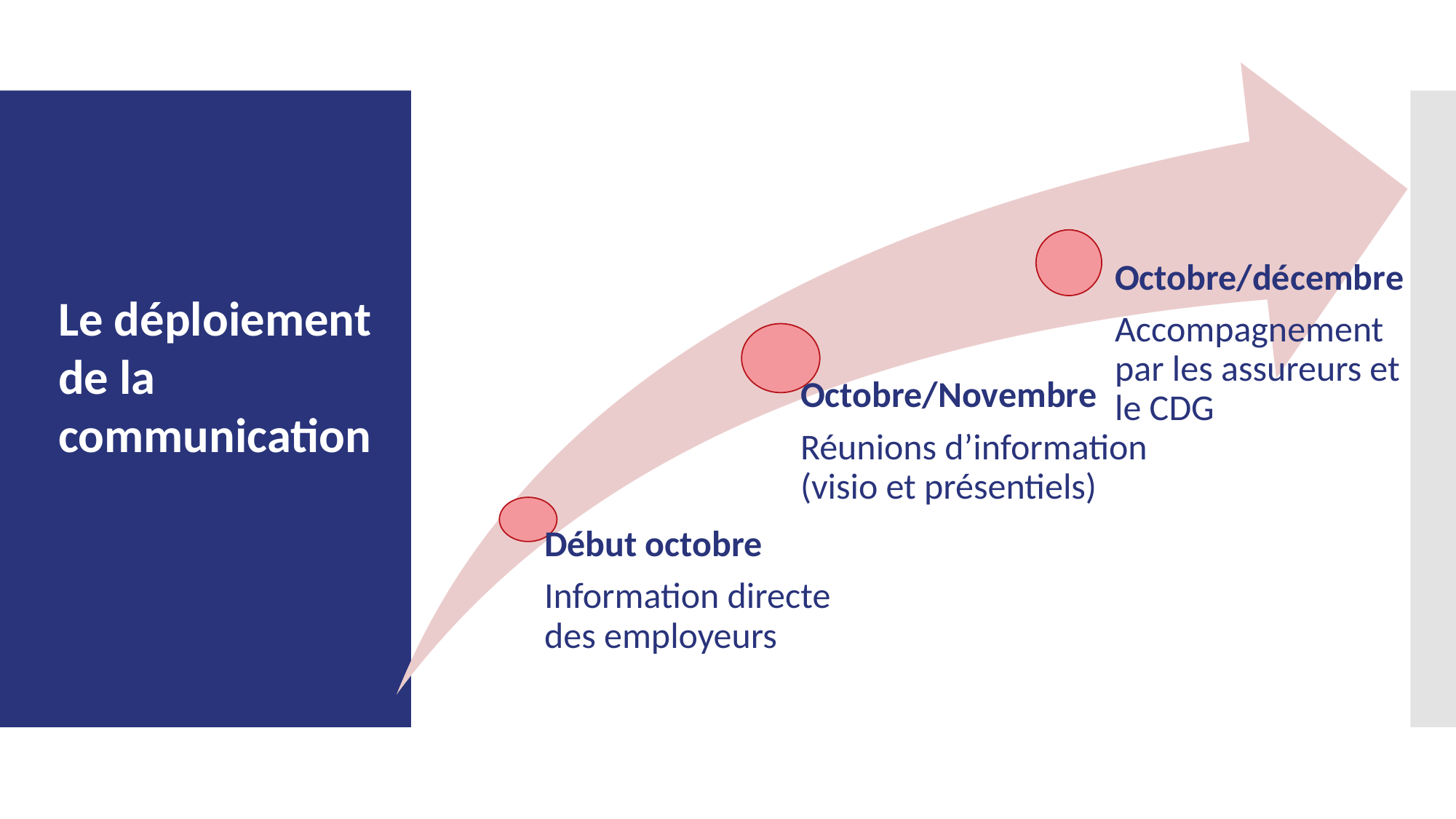

Début octobre
Information directe des employeurs
Octobre/Novembre
Réunions d’information (visio et présentiels)
Octobre/décembre
Accompagnement par les assureurs et le CDG

Le déploiement de la communication